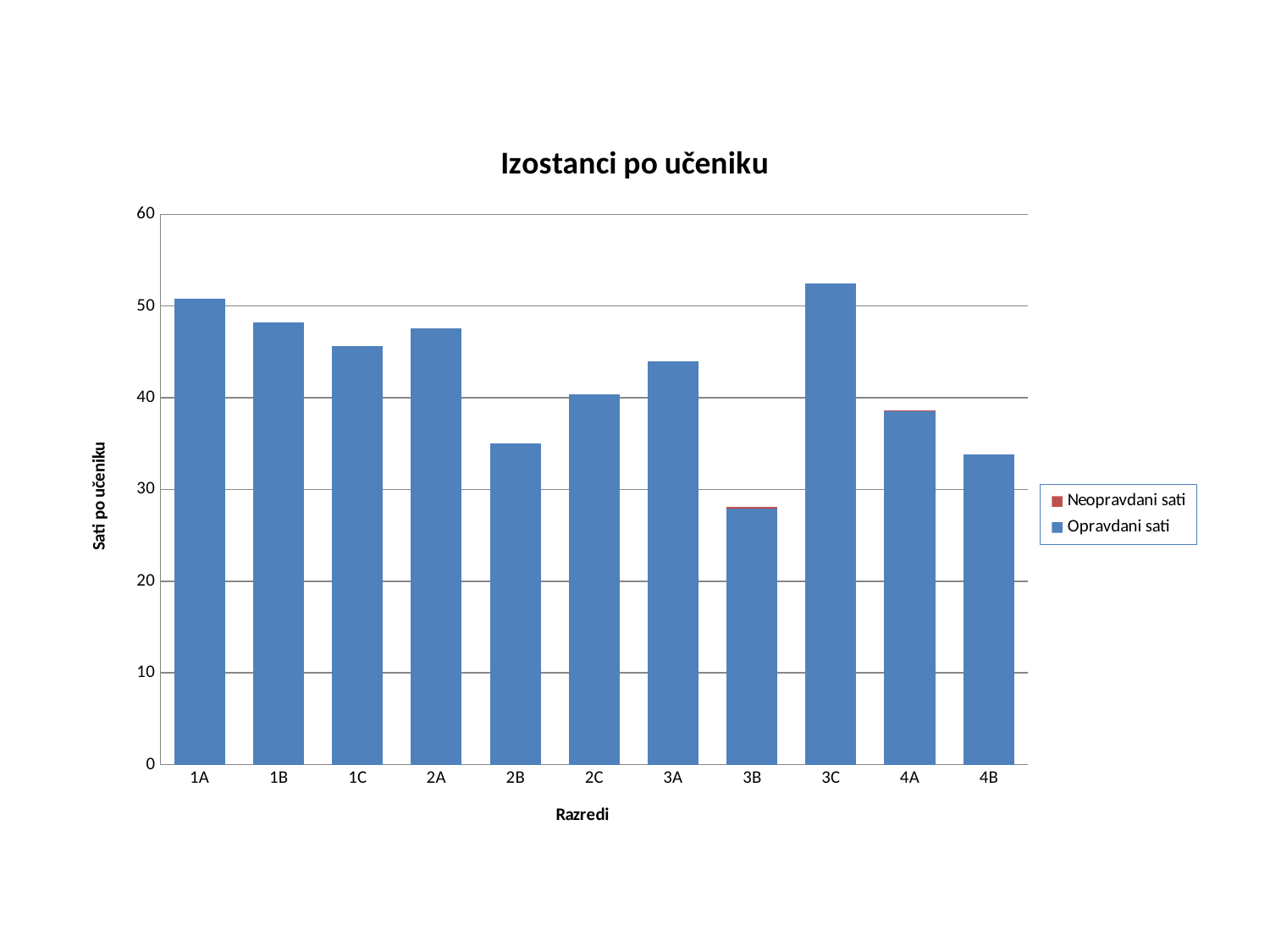

#

### Chart: Izostanci po učeniku

| Category |  |  |
|---|---|---|
| 1A | 50.77272727272727 | 0.0 |
| 1B | 48.181818181818166 | 0.0 |
| 1C | 45.666666666666636 | 0.0 |
| 2A | 47.55 | 0.0 |
| 2B | 35.050000000000004 | 0.0 |
| 2C | 40.35294117647057 | 0.0 |
| 3A | 44.0 | 0.0 |
| 3B | 27.90909090909091 | 0.22727272727272727 |
| 3C | 52.5 | 0.0 |
| 4A | 38.52 | 0.12000000000000002 |
| 4B | 33.84615384615387 | 0.0 |